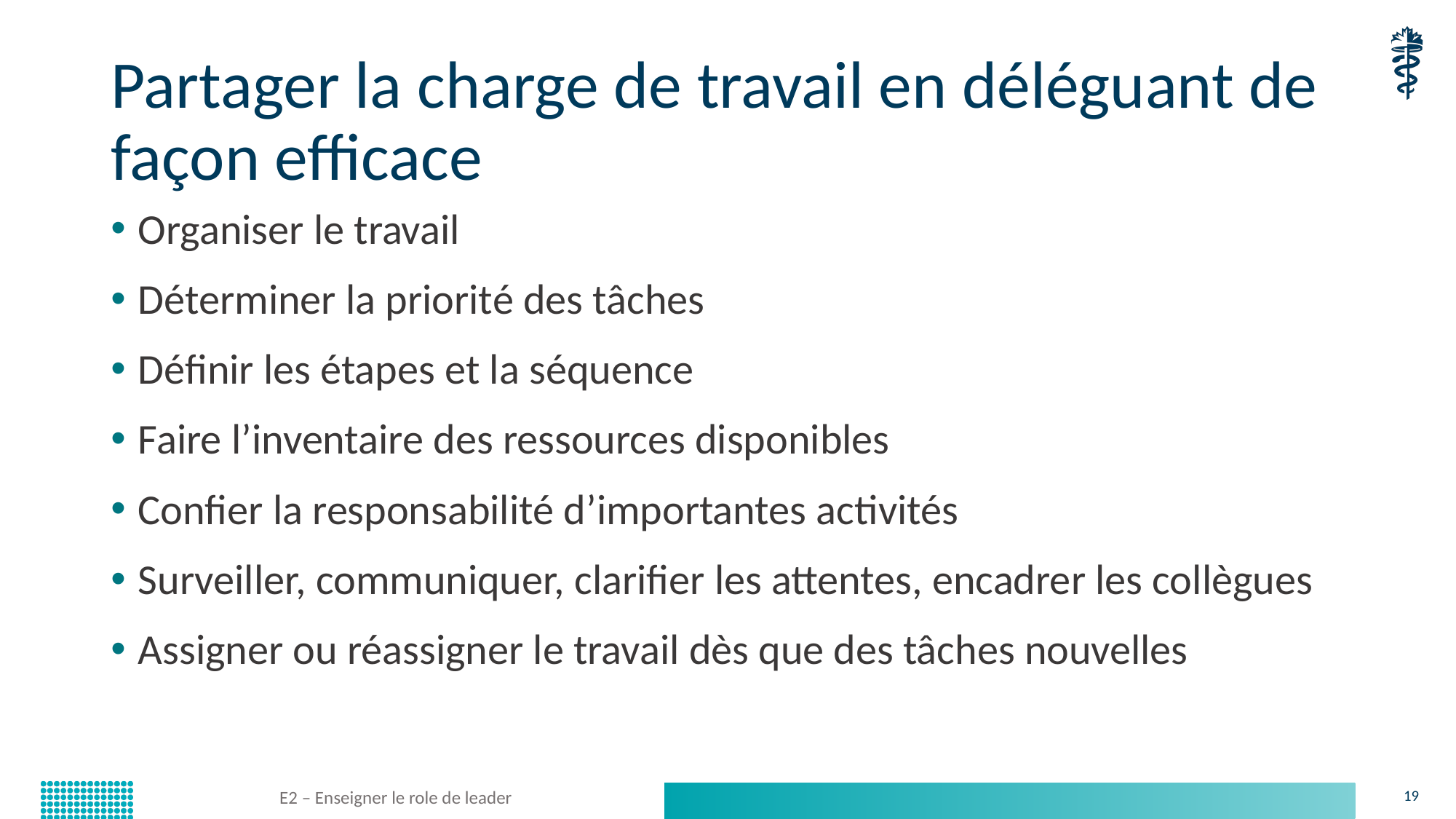

# Partager la charge de travail en déléguant de façon efficace
Organiser le travail
Déterminer la priorité des tâches
Définir les étapes et la séquence
Faire l’inventaire des ressources disponibles
Confier la responsabilité d’importantes activités
Surveiller, communiquer, clarifier les attentes, encadrer les collègues
Assigner ou réassigner le travail dès que des tâches nouvelles
E2 – Enseigner le role de leader
19